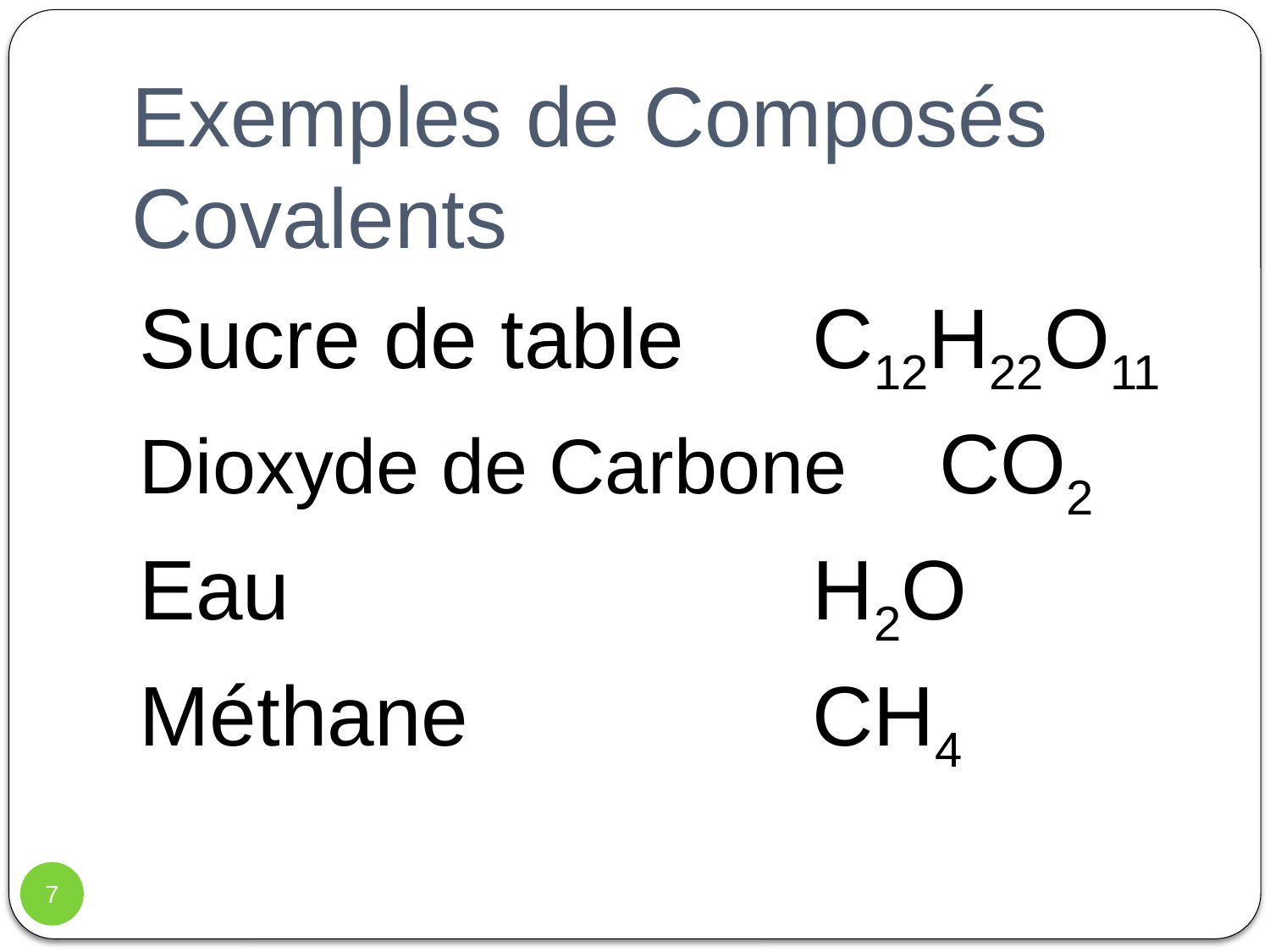

# Exemples de Composés Covalents
Sucre de table		C12H22O11
Dioxyde de Carbone	CO2
Eau					H2O
Méthane			CH4
7